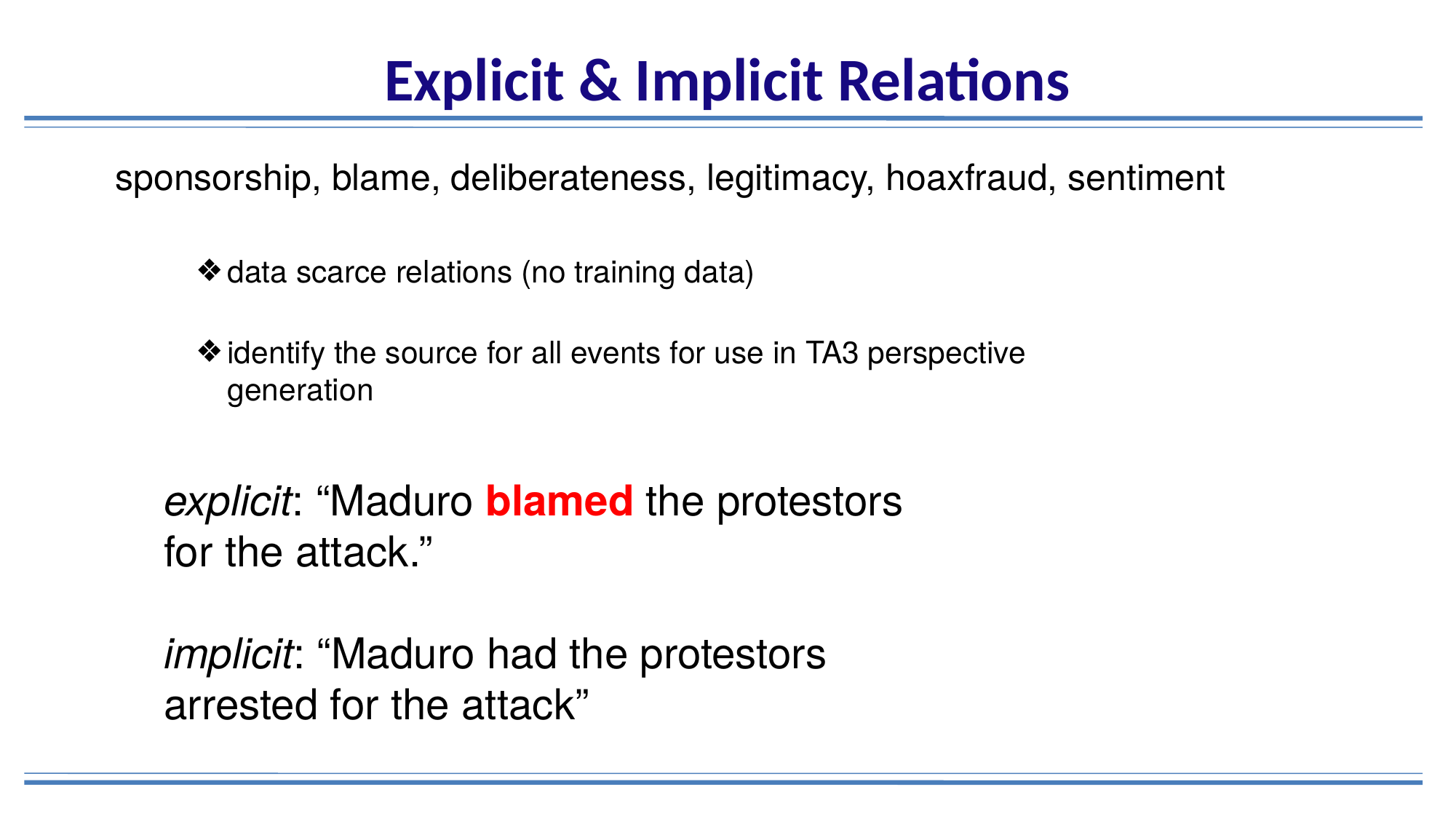

# Explicit & Implicit Relations
sponsorship, blame, deliberateness, legitimacy, hoaxfraud, sentiment

data scarce relations (no training data)

identify the source for all events for use in TA3 perspective generation
explicit: “Maduro blamed the protestors
for the attack.”
implicit: “Maduro had the protestors
arrested for the attack”